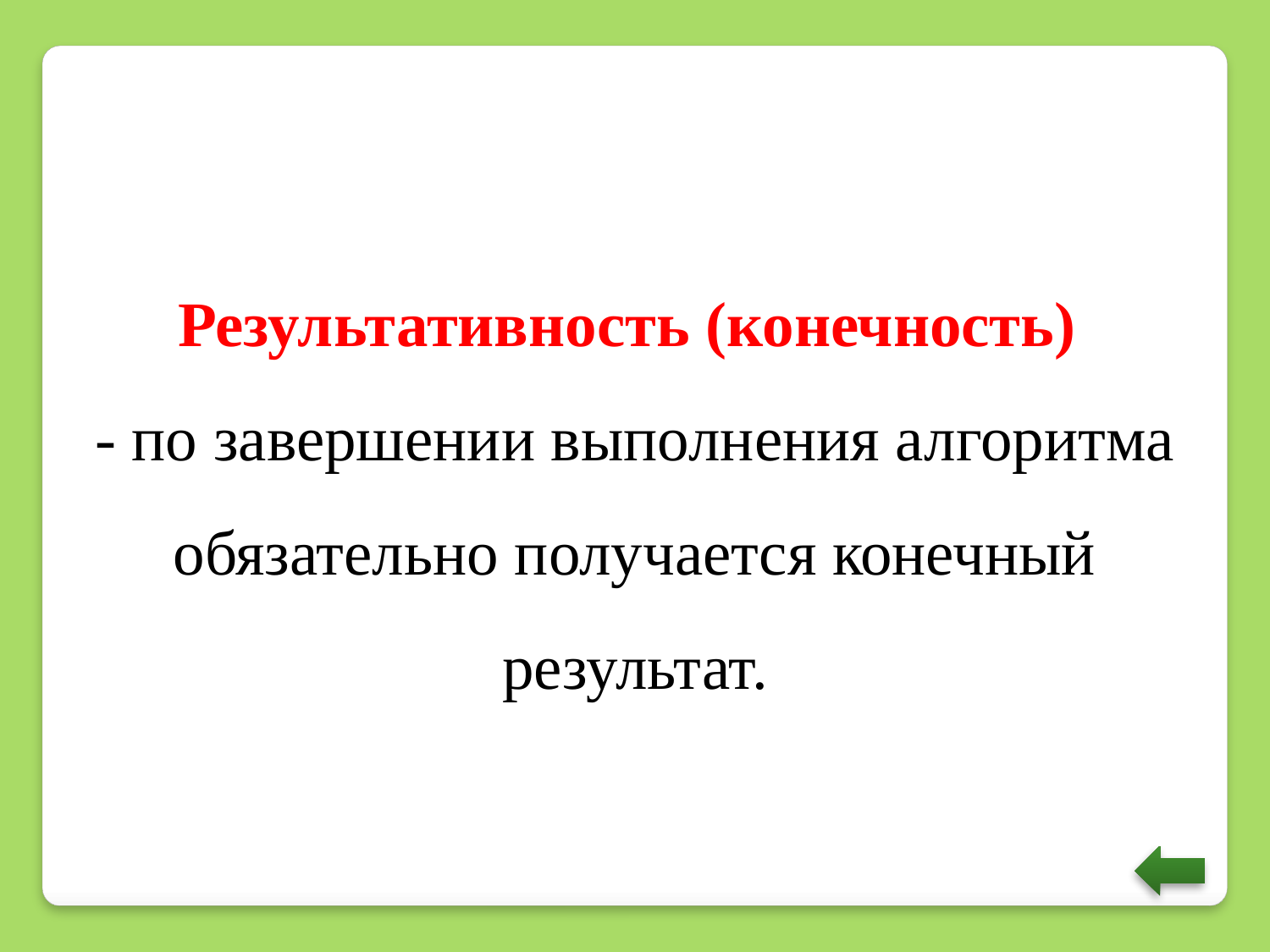

Результативность (конечность)
- по завершении выполнения алгоритма обязательно получается конечный результат.